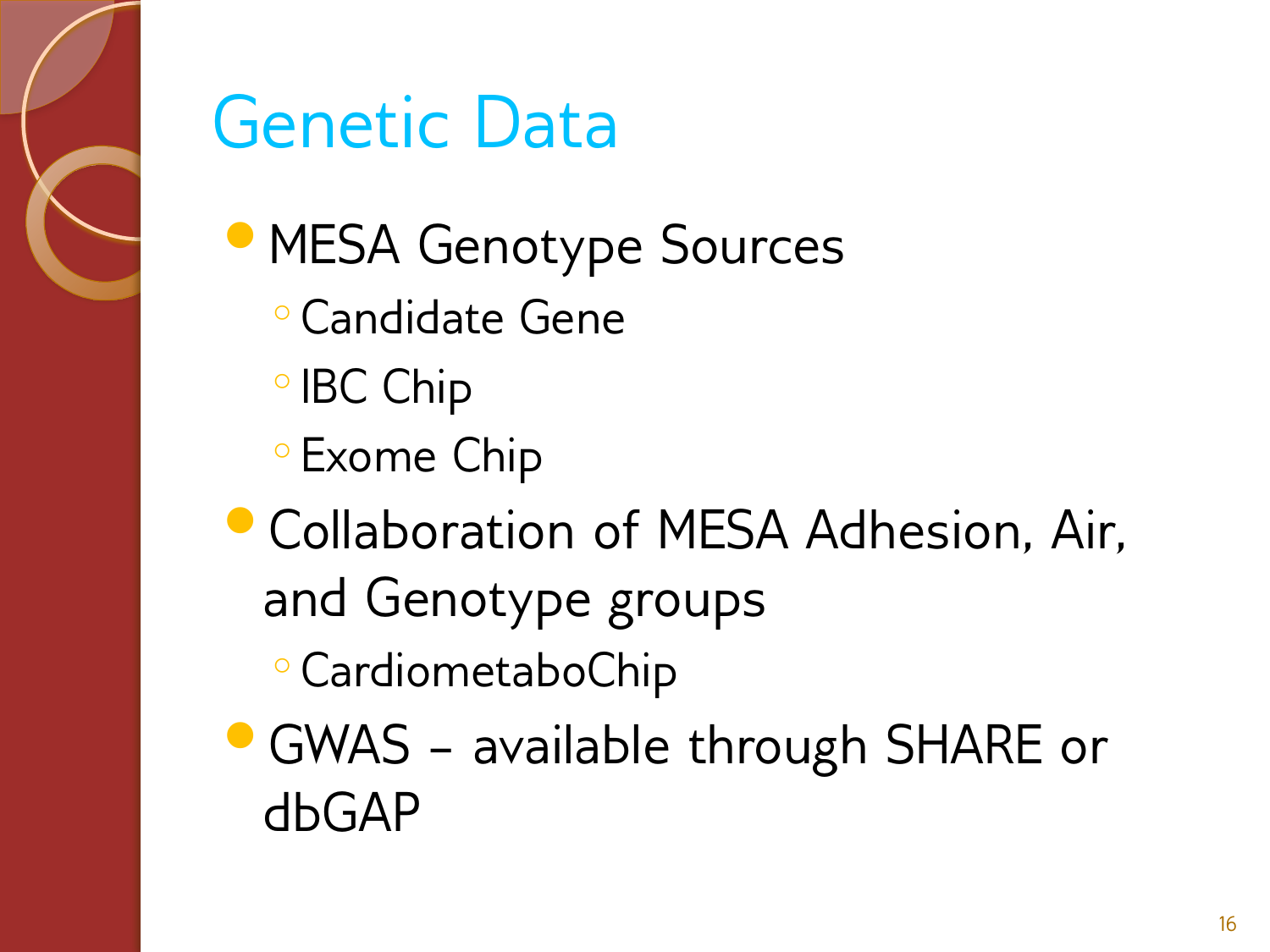

# Genetic Data
MESA Genotype Sources
Candidate Gene
IBC Chip
Exome Chip
Collaboration of MESA Adhesion, Air, and Genotype groups
CardiometaboChip
GWAS – available through SHARE or dbGAP

16